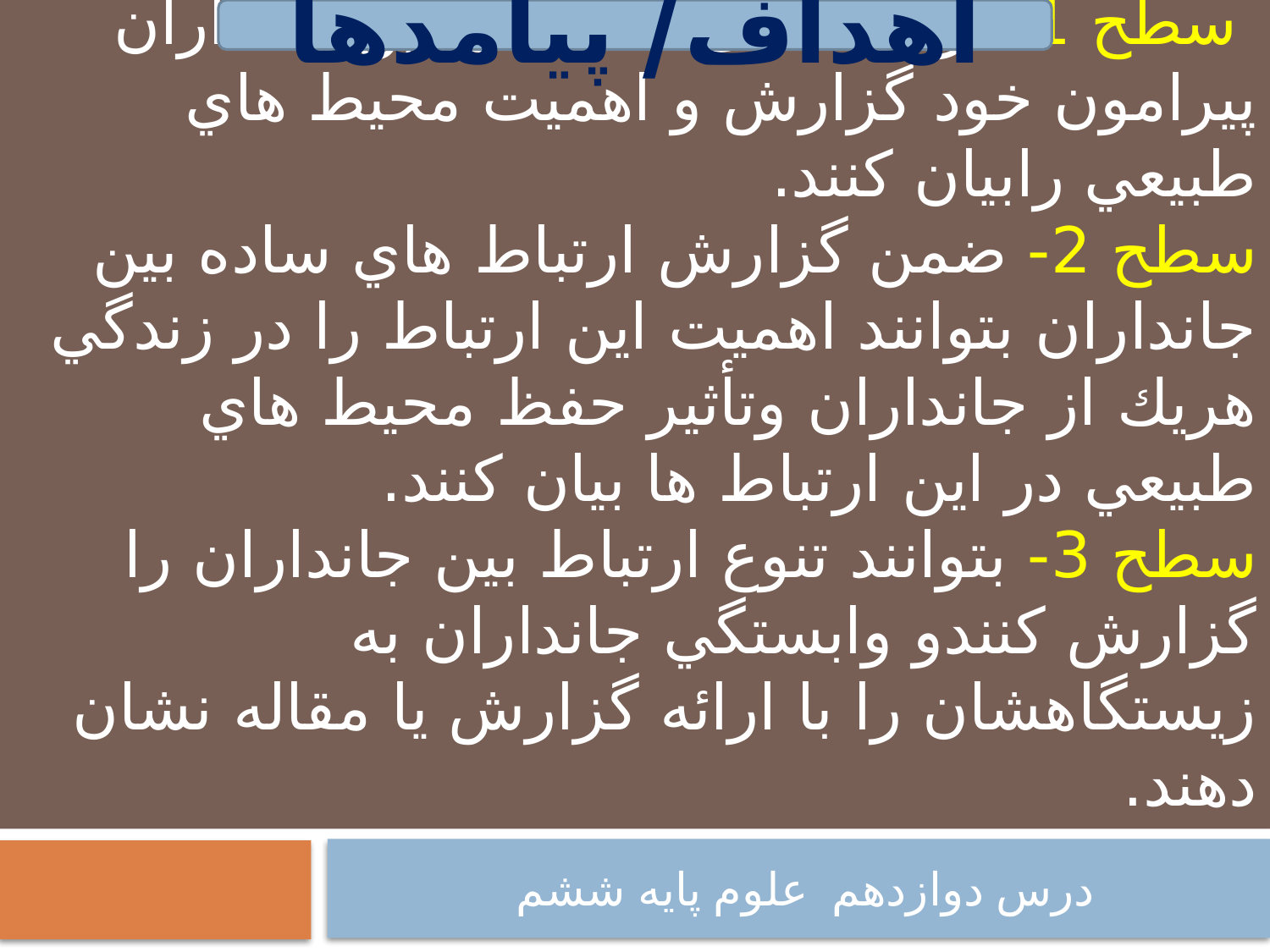

اهداف/ پيامدها
# در پايان اين درس انتظار مي‌رود دانش‌آموزان بتوانند: سطح 1- ارتباط هاي ساده اي بين جانداران پيرامون خود گزارش و اهميت محيط هاي طبيعي رابيان كنند. سطح 2- ضمن گزارش ارتباط هاي ساده بين جانداران بتوانند اهميت اين ارتباط را در زندگي هريك از جانداران وتأثير حفظ محيط هاي طبيعي در اين ارتباط ها بيان كنند. سطح 3- بتوانند تنوع ارتباط بين جانداران را گزارش كنندو وابستگي جانداران به زيستگاهشان را با ارائه گزارش يا مقاله نشان دهند.
درس دوازدهم  علوم پایه ششم